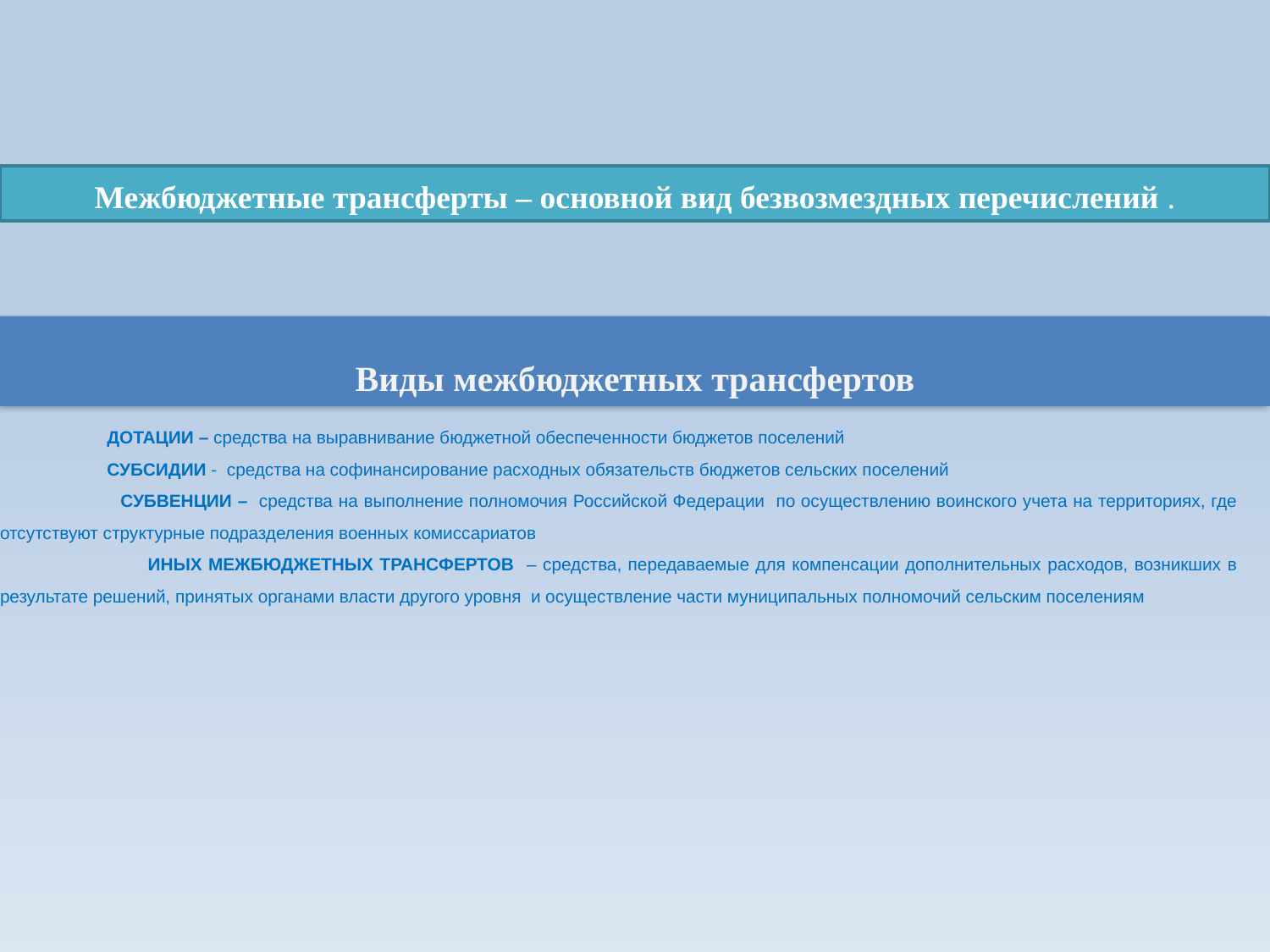

Межбюджетные трансферты – основной вид безвозмездных перечислений .

 Виды межбюджетных трансфертов

                      ДОТАЦИИ – средства на выравнивание бюджетной обеспеченности бюджетов поселений
                      СУБСИДИИ -  средства на софинансирование расходных обязательств бюджетов сельских поселений
                     СУБВЕНЦИИ –  средства на выполнение полномочия Российской Федерации  по осуществлению воинского учета на территориях, где отсутствуют структурные подразделения военных комиссариатов
                       ИНЫХ МЕЖБЮДЖЕТНЫХ ТРАНСФЕРТОВ  – средства, передаваемые для компенсации дополнительных расходов, возникших в результате решений, принятых органами власти другого уровня  и осуществление части муниципальных полномочий сельским поселениям